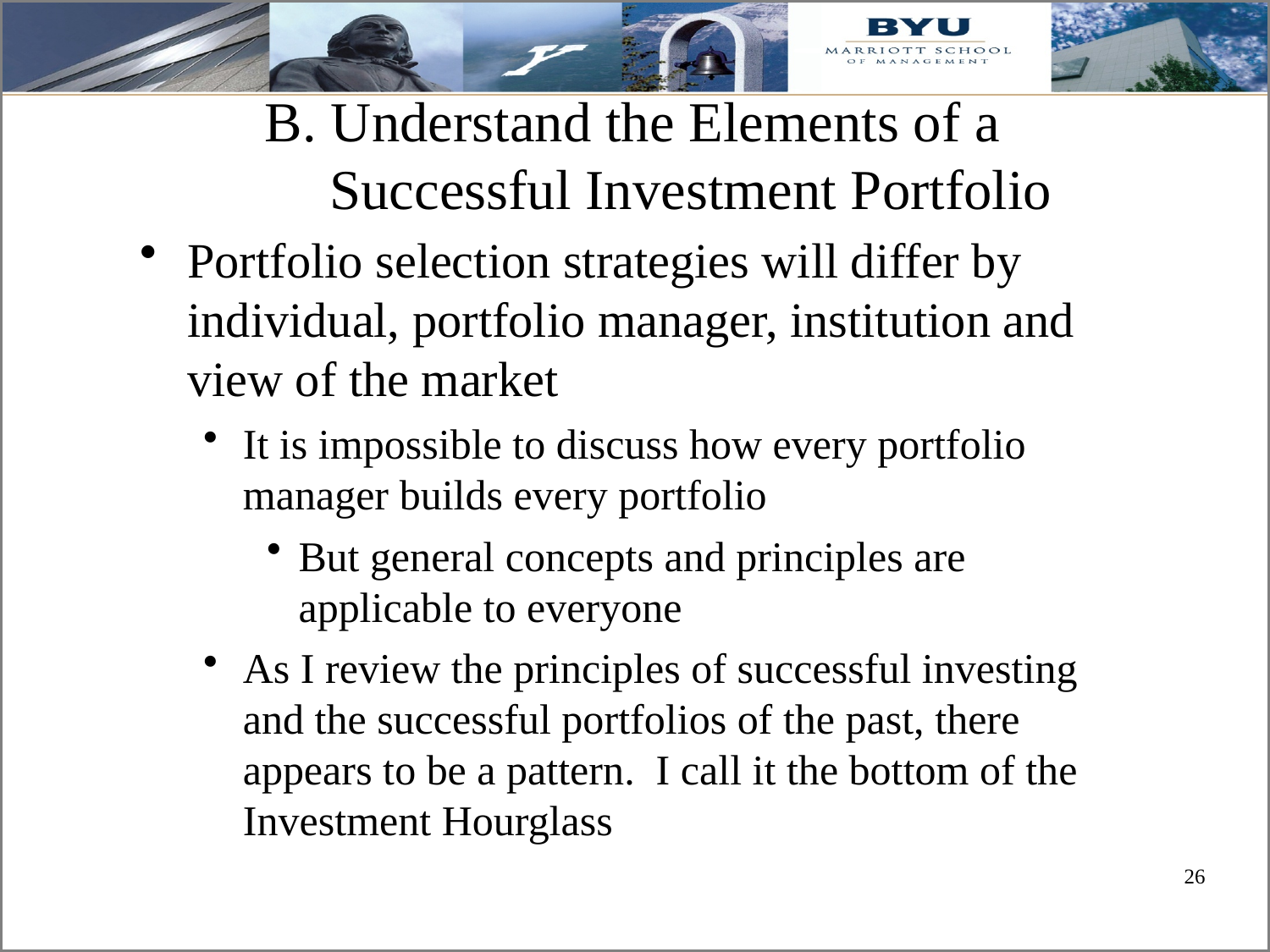

# B. Understand the Elements of a Successful Investment Portfolio
Portfolio selection strategies will differ by individual, portfolio manager, institution and view of the market
It is impossible to discuss how every portfolio manager builds every portfolio
But general concepts and principles are applicable to everyone
As I review the principles of successful investing and the successful portfolios of the past, there appears to be a pattern.  I call it the bottom of the Investment Hourglass